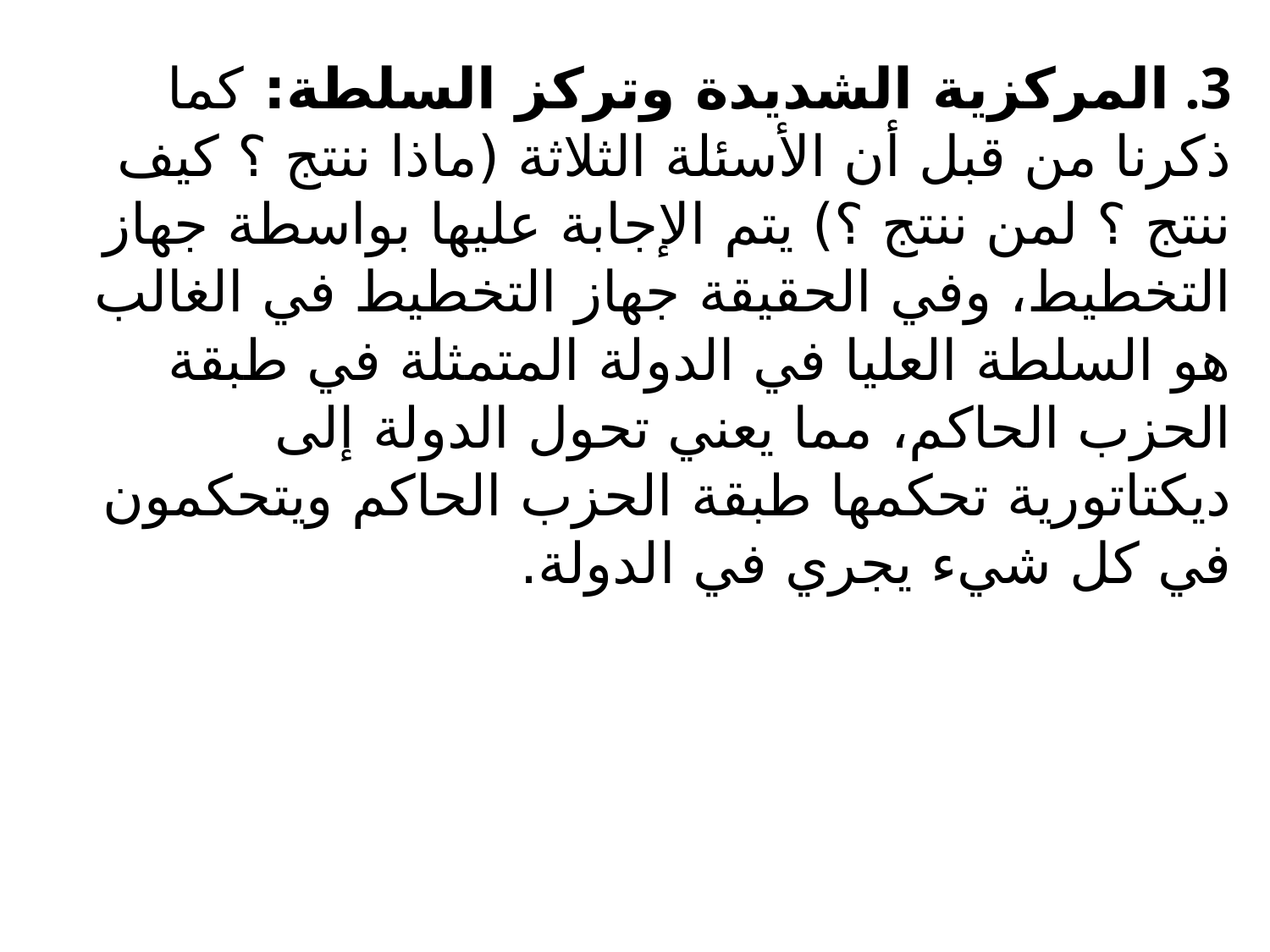

3. المركزية الشديدة وتركز السلطة: كما ذكرنا من قبل أن الأسئلة الثلاثة (ماذا ننتج ؟ كيف ننتج ؟ لمن ننتج ؟) يتم الإجابة عليها بواسطة جهاز التخطيط، وفي الحقيقة جهاز التخطيط في الغالب هو السلطة العليا في الدولة المتمثلة في طبقة الحزب الحاكم، مما يعني تحول الدولة إلى ديكتاتورية تحكمها طبقة الحزب الحاكم ويتحكمون في كل شيء يجري في الدولة.